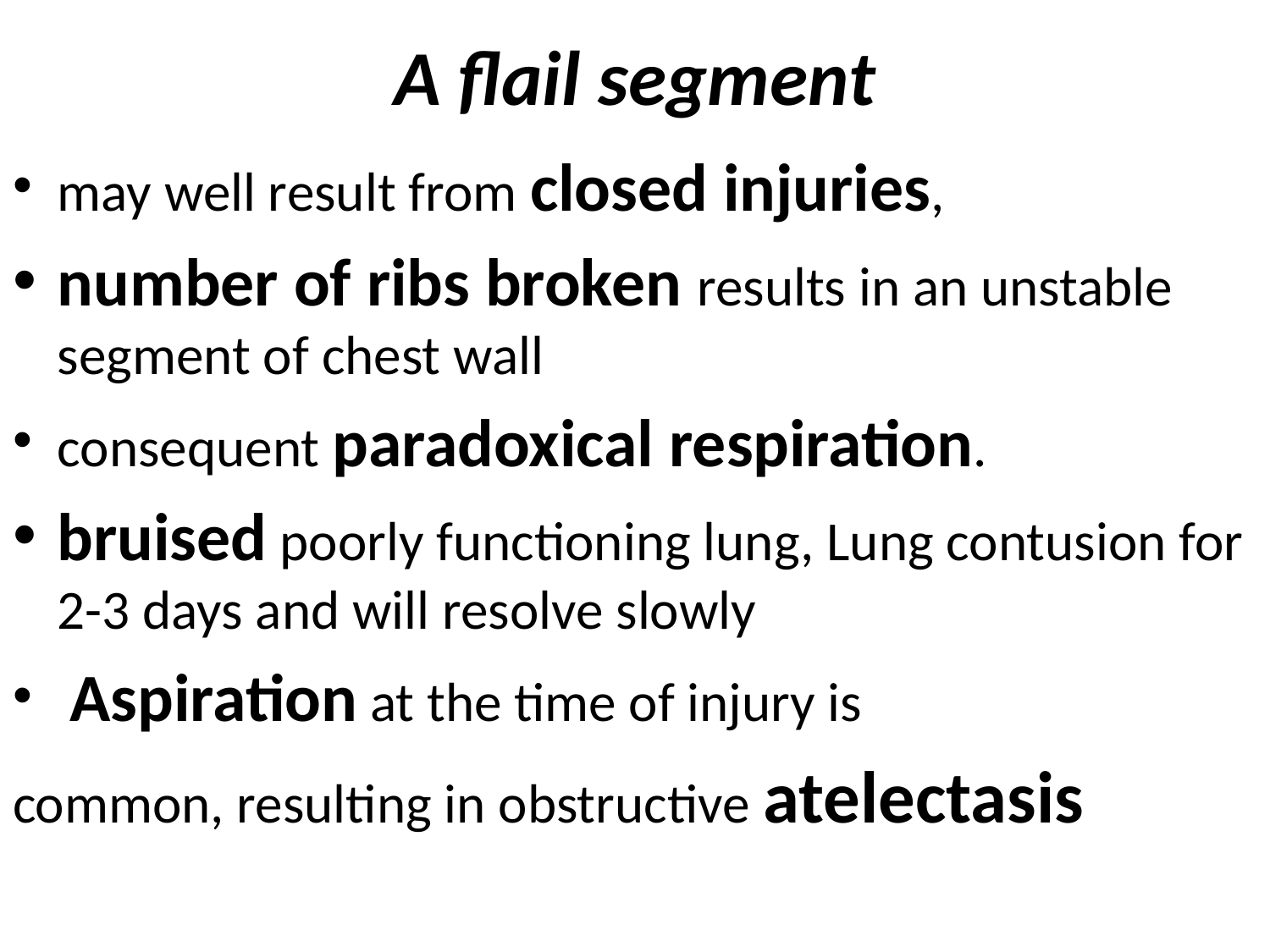

# A flail segment
may well result from closed injuries,
number of ribs broken results in an unstable segment of chest wall
consequent paradoxical respiration.
bruised poorly functioning lung, Lung contusion for 2-3 days and will resolve slowly
 Aspiration at the time of injury is
common, resulting in obstructive atelectasis